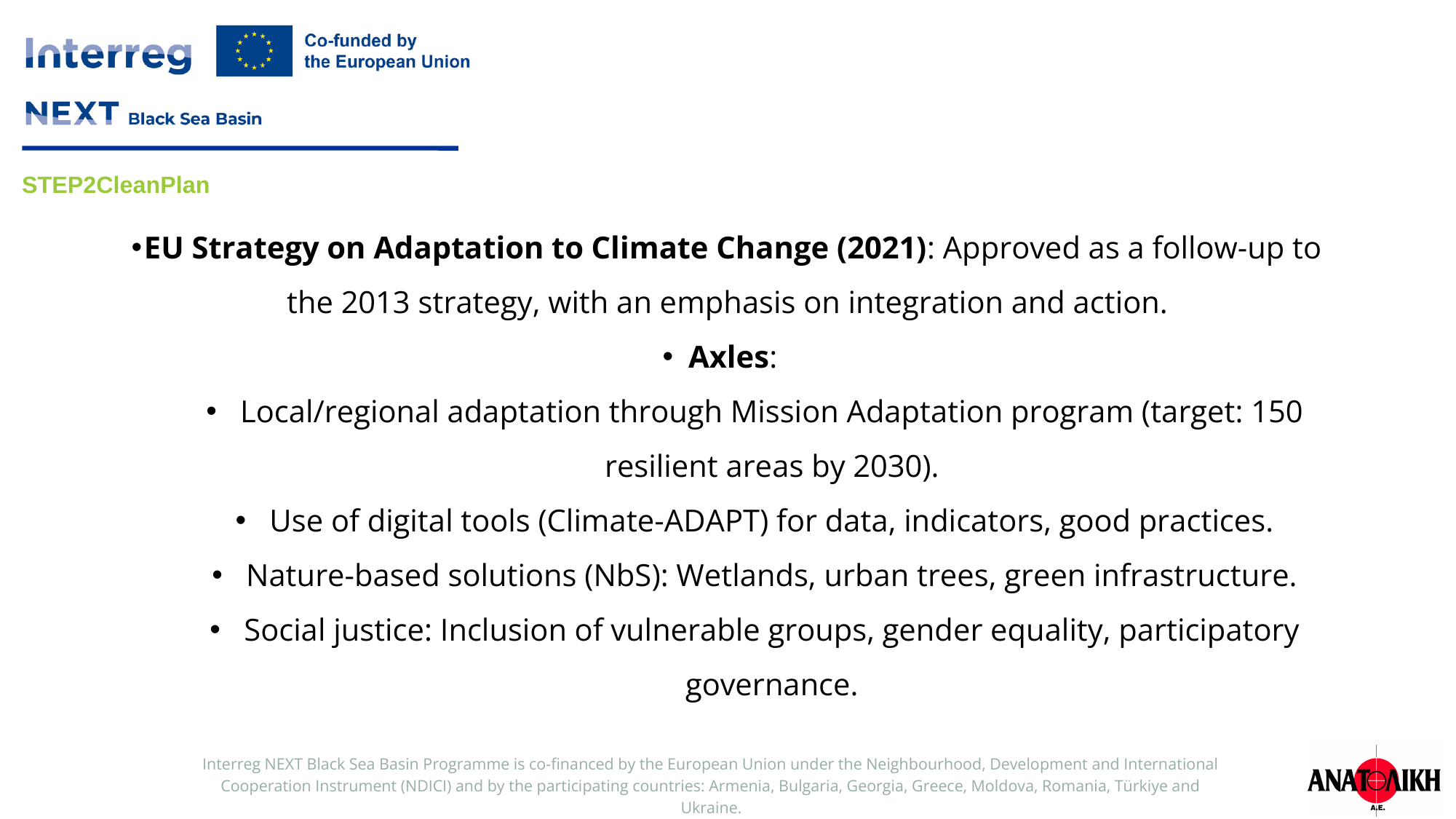

EU Strategy on Adaptation to Climate Change (2021): Approved as a follow-up to the 2013 strategy, with an emphasis on integration and action.
Axles:
Local/regional adaptation through Mission Adaptation program (target: 150 resilient areas by 2030).
Use of digital tools (Climate-ADAPT) for data, indicators, good practices.
Nature-based solutions (NbS): Wetlands, urban trees, green infrastructure.
Social justice: Inclusion of vulnerable groups, gender equality, participatory governance.